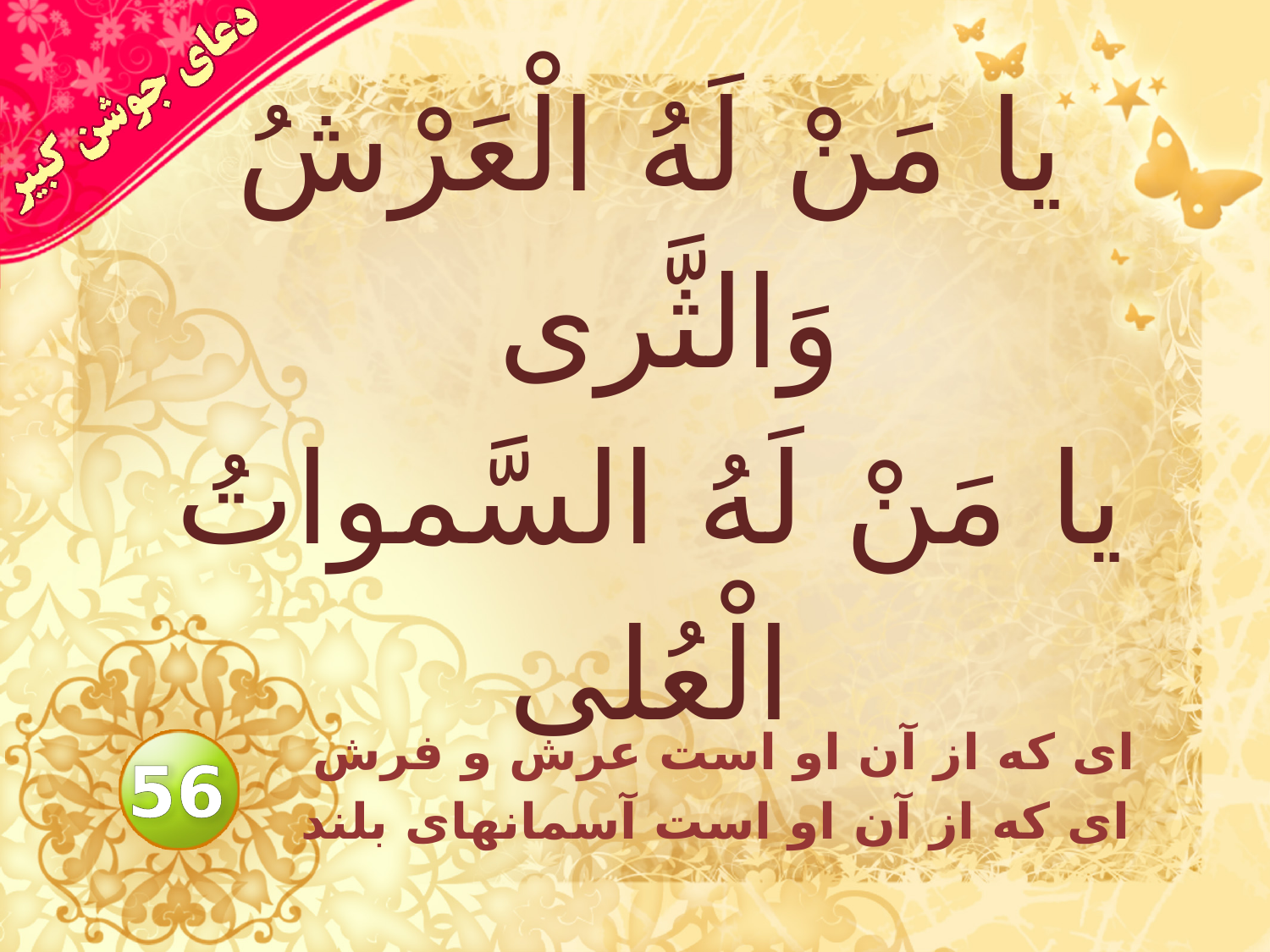

# يا مَنْ لَهُ الْعَرْشُ وَالثَّرى يا مَنْ لَهُ السَّمواتُ الْعُلى
اى كه از آن او است عرش و فرش
 اى كه از آن او است آسمانهاى بلند

56